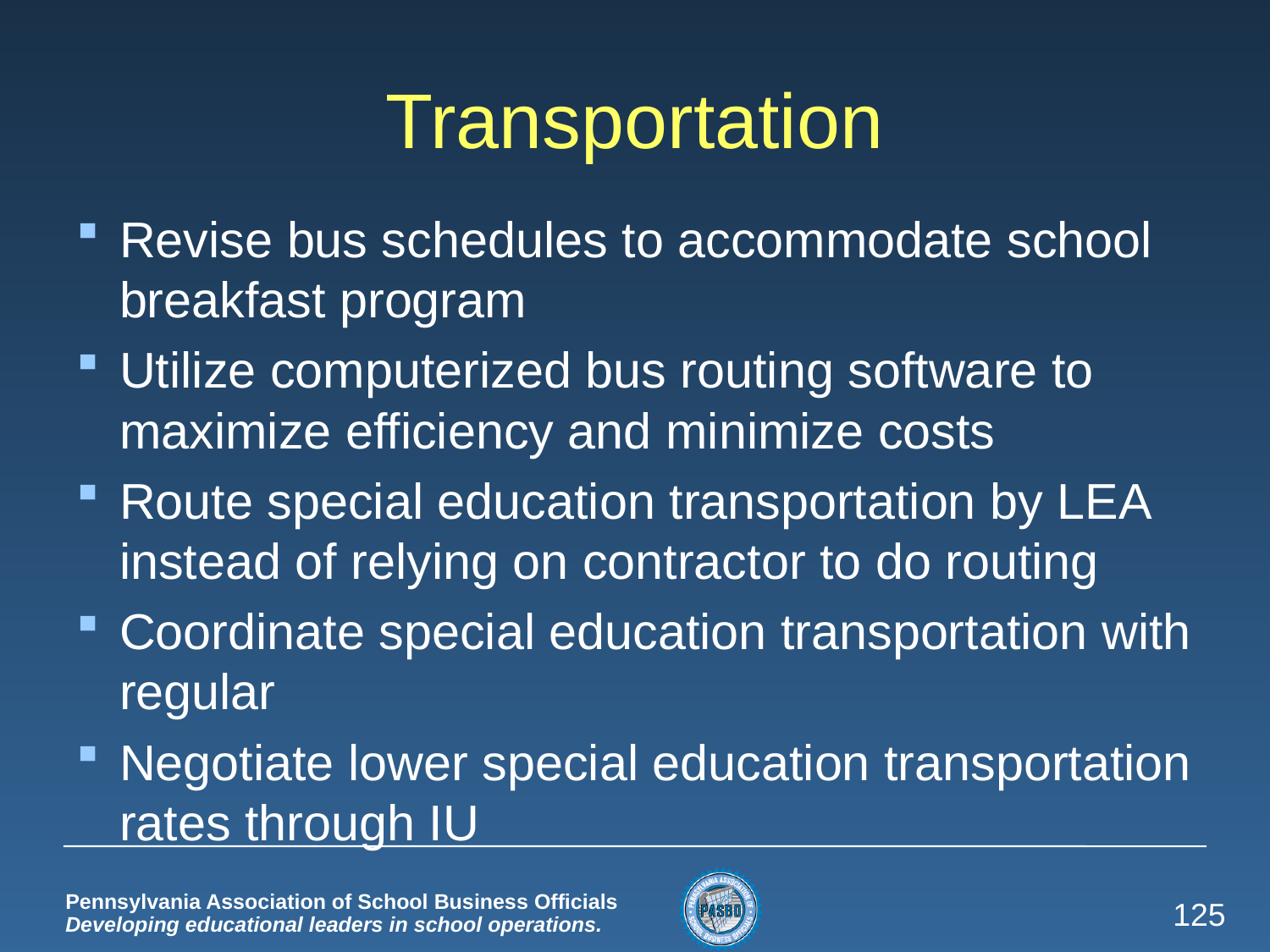

# Transportation
Revise bus schedules to accommodate school breakfast program
Utilize computerized bus routing software to maximize efficiency and minimize costs
Route special education transportation by LEA instead of relying on contractor to do routing
Coordinate special education transportation with regular
Negotiate lower special education transportation rates through IU